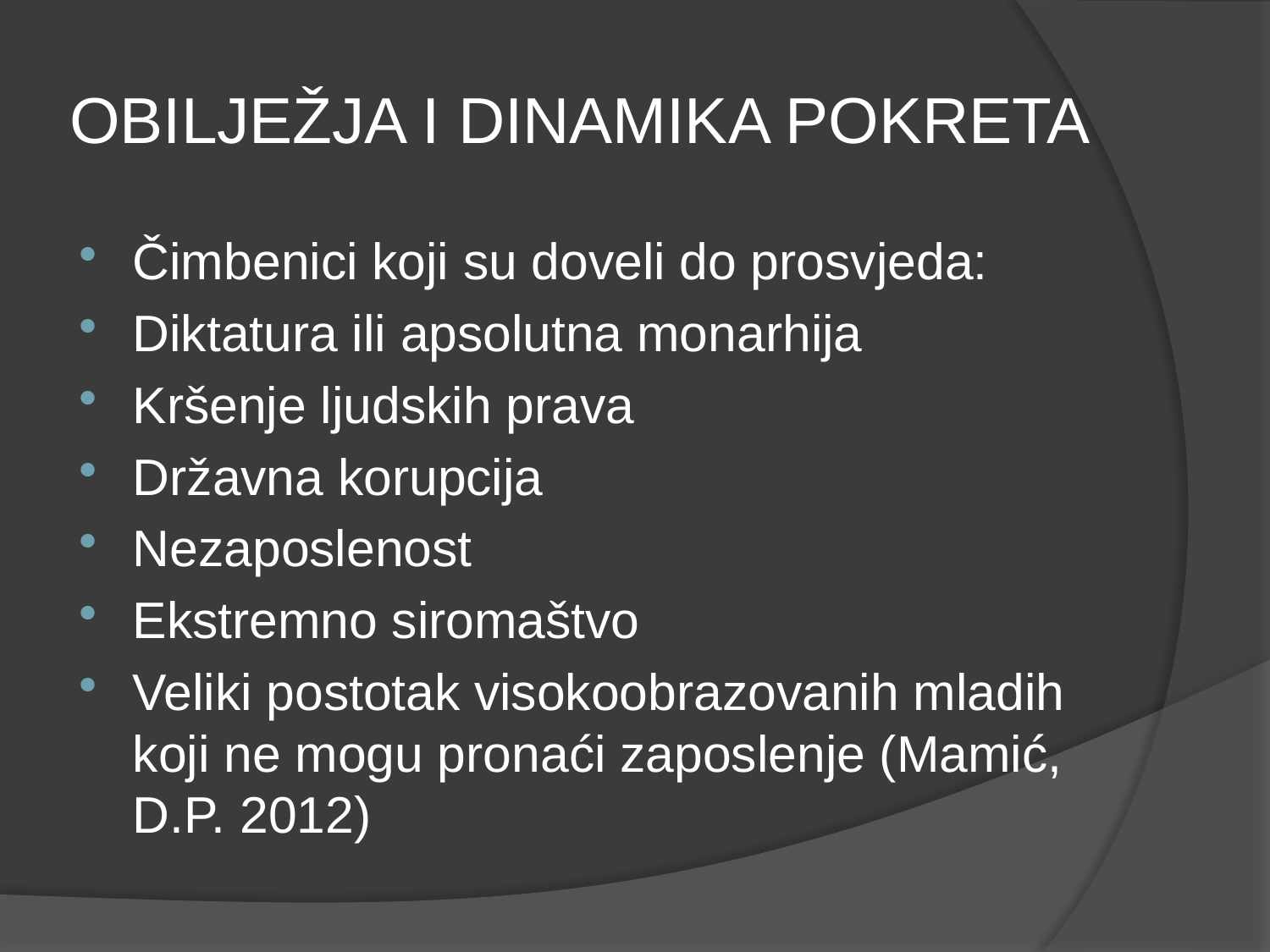

# OBILJEŽJA I DINAMIKA POKRETA
Čimbenici koji su doveli do prosvjeda:
Diktatura ili apsolutna monarhija
Kršenje ljudskih prava
Državna korupcija
Nezaposlenost
Ekstremno siromaštvo
Veliki postotak visokoobrazovanih mladih koji ne mogu pronaći zaposlenje (Mamić, D.P. 2012)